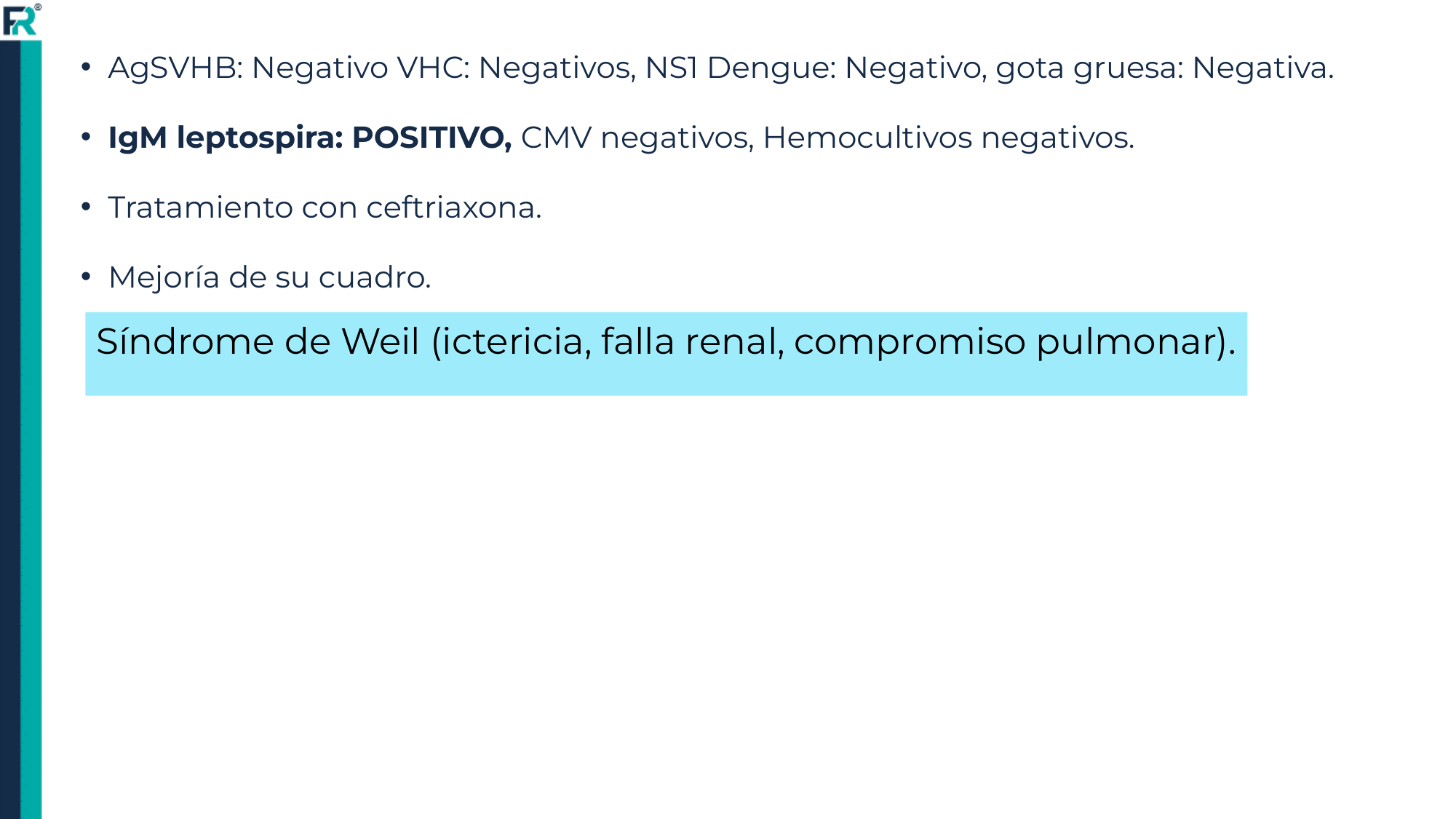

AgSVHB: Negativo VHC: Negativos, NS1 Dengue: Negativo, gota gruesa: Negativa.
IgM leptospira: POSITIVO, CMV negativos, Hemocultivos negativos.
Tratamiento con ceftriaxona.
Mejoría de su cuadro.

Síndrome de Weil (ictericia, falla renal, compromiso pulmonar).